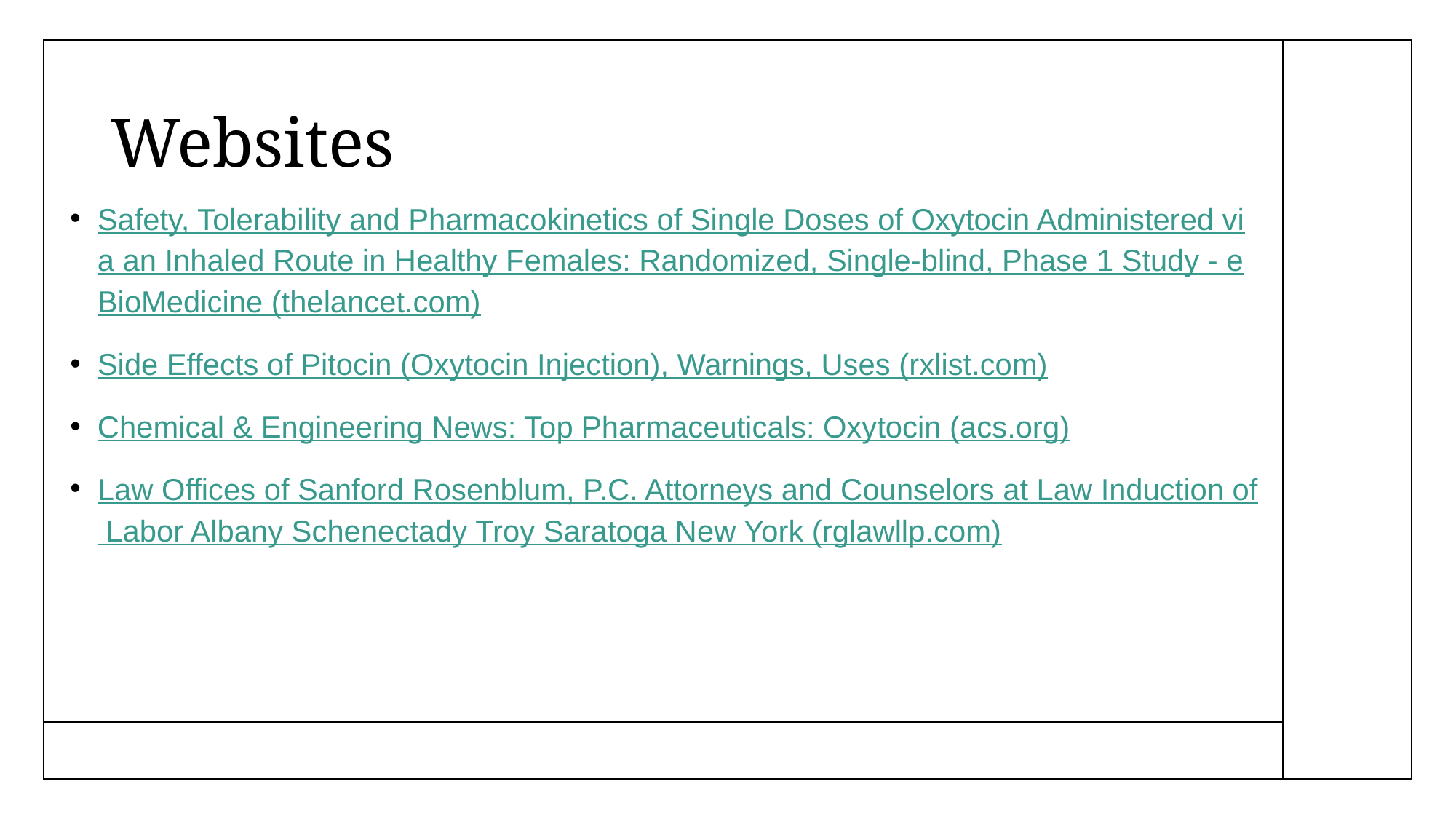

# Websites
Safety, Tolerability and Pharmacokinetics of Single Doses of Oxytocin Administered via an Inhaled Route in Healthy Females: Randomized, Single-blind, Phase 1 Study - eBioMedicine (thelancet.com)
Side Effects of Pitocin (Oxytocin Injection), Warnings, Uses (rxlist.com)
Chemical & Engineering News: Top Pharmaceuticals: Oxytocin (acs.org)
Law Offices of Sanford Rosenblum, P.C. Attorneys and Counselors at Law Induction of Labor Albany Schenectady Troy Saratoga New York (rglawllp.com)